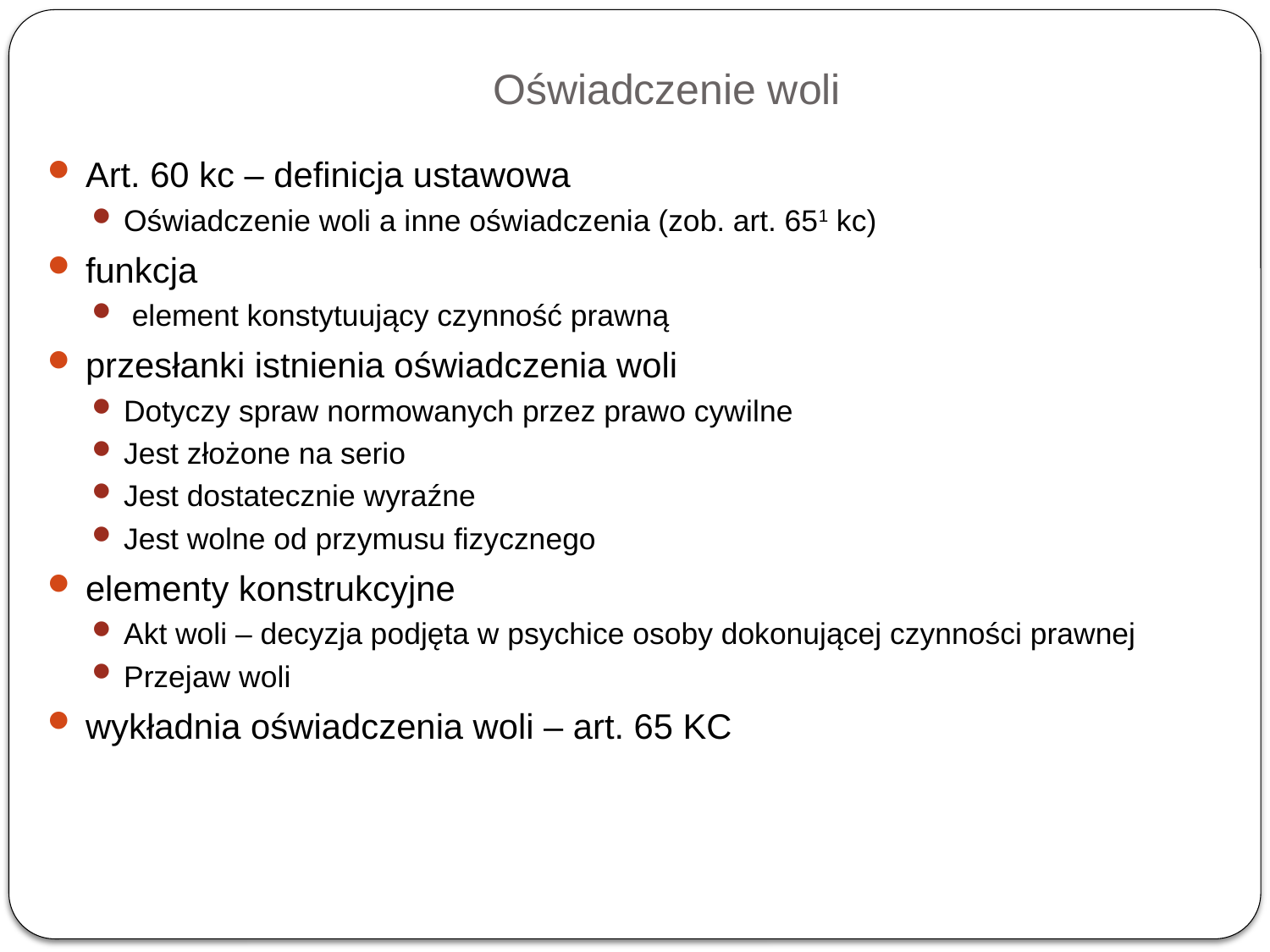

# Oświadczenie woli
Art. 60 kc – definicja ustawowa
Oświadczenie woli a inne oświadczenia (zob. art. 651 kc)
funkcja
 element konstytuujący czynność prawną
przesłanki istnienia oświadczenia woli
Dotyczy spraw normowanych przez prawo cywilne
Jest złożone na serio
Jest dostatecznie wyraźne
Jest wolne od przymusu fizycznego
elementy konstrukcyjne
Akt woli – decyzja podjęta w psychice osoby dokonującej czynności prawnej
Przejaw woli
wykładnia oświadczenia woli – art. 65 KC